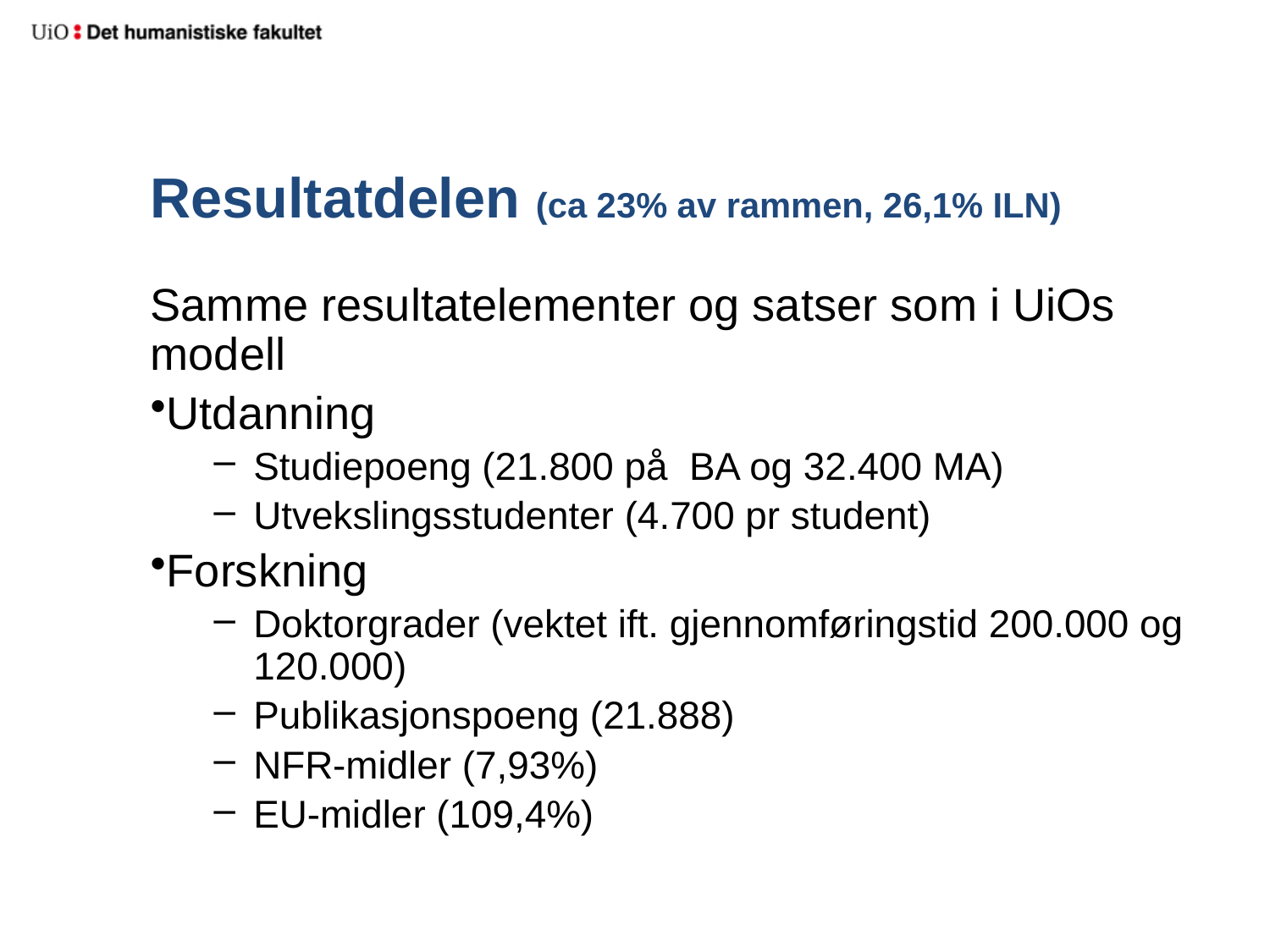

# Resultatdelen (ca 23% av rammen, 26,1% ILN)
Samme resultatelementer og satser som i UiOs modell
Utdanning
Studiepoeng (21.800 på  BA og 32.400 MA)
Utvekslingsstudenter (4.700 pr student)
Forskning
Doktorgrader (vektet ift. gjennomføringstid 200.000 og 120.000)
Publikasjonspoeng (21.888)
NFR-midler (7,93%)
EU-midler (109,4%)